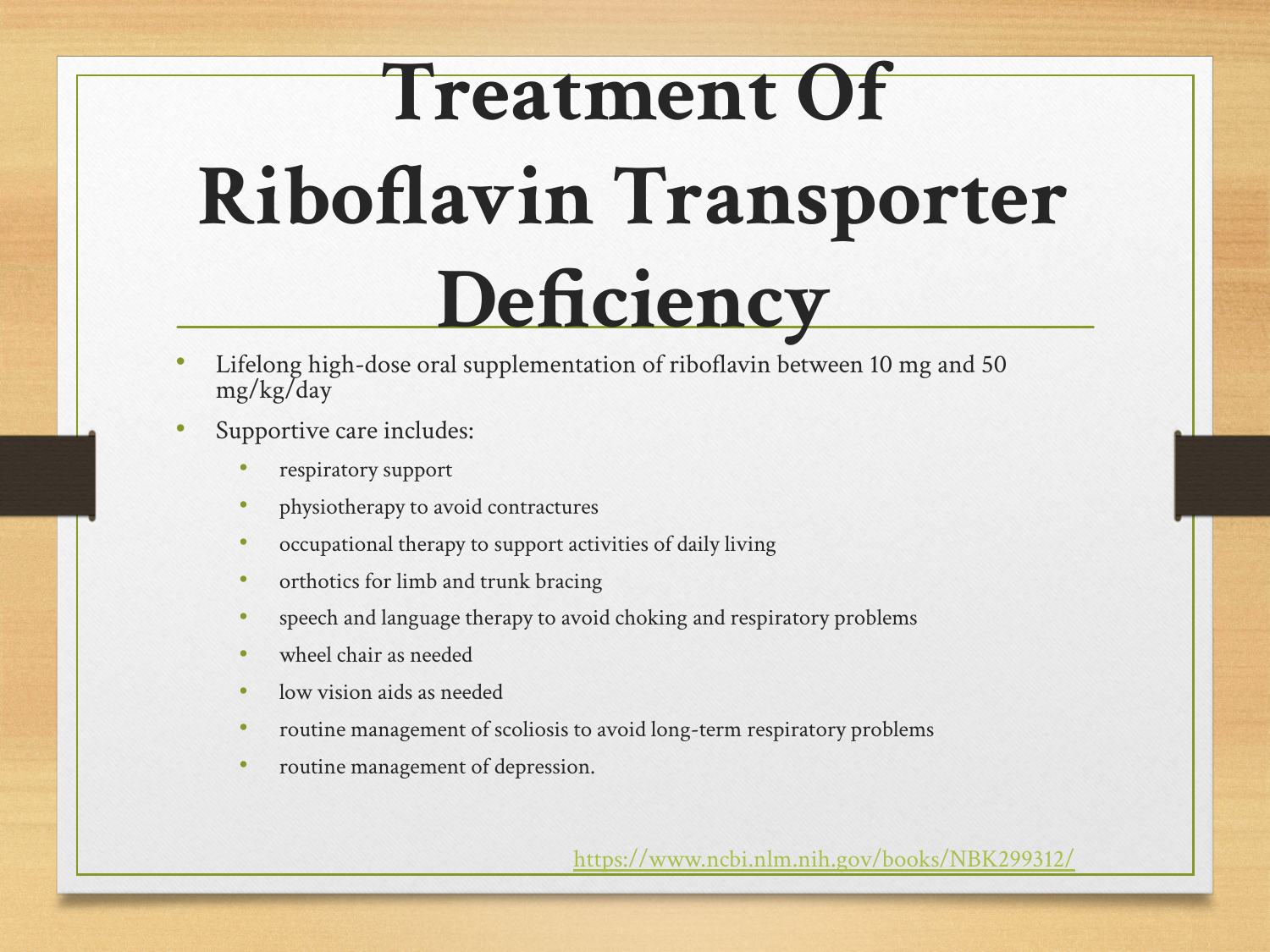

# Treatment Of Riboflavin Transporter Deficiency
Lifelong high-dose oral supplementation of riboflavin between 10 mg and 50 mg/kg/day
Supportive care includes:
respiratory support
physiotherapy to avoid contractures
occupational therapy to support activities of daily living
orthotics for limb and trunk bracing
speech and language therapy to avoid choking and respiratory problems
wheel chair as needed
low vision aids as needed
routine management of scoliosis to avoid long-term respiratory problems
routine management of depression.

https://www.ncbi.nlm.nih.gov/books/NBK299312/